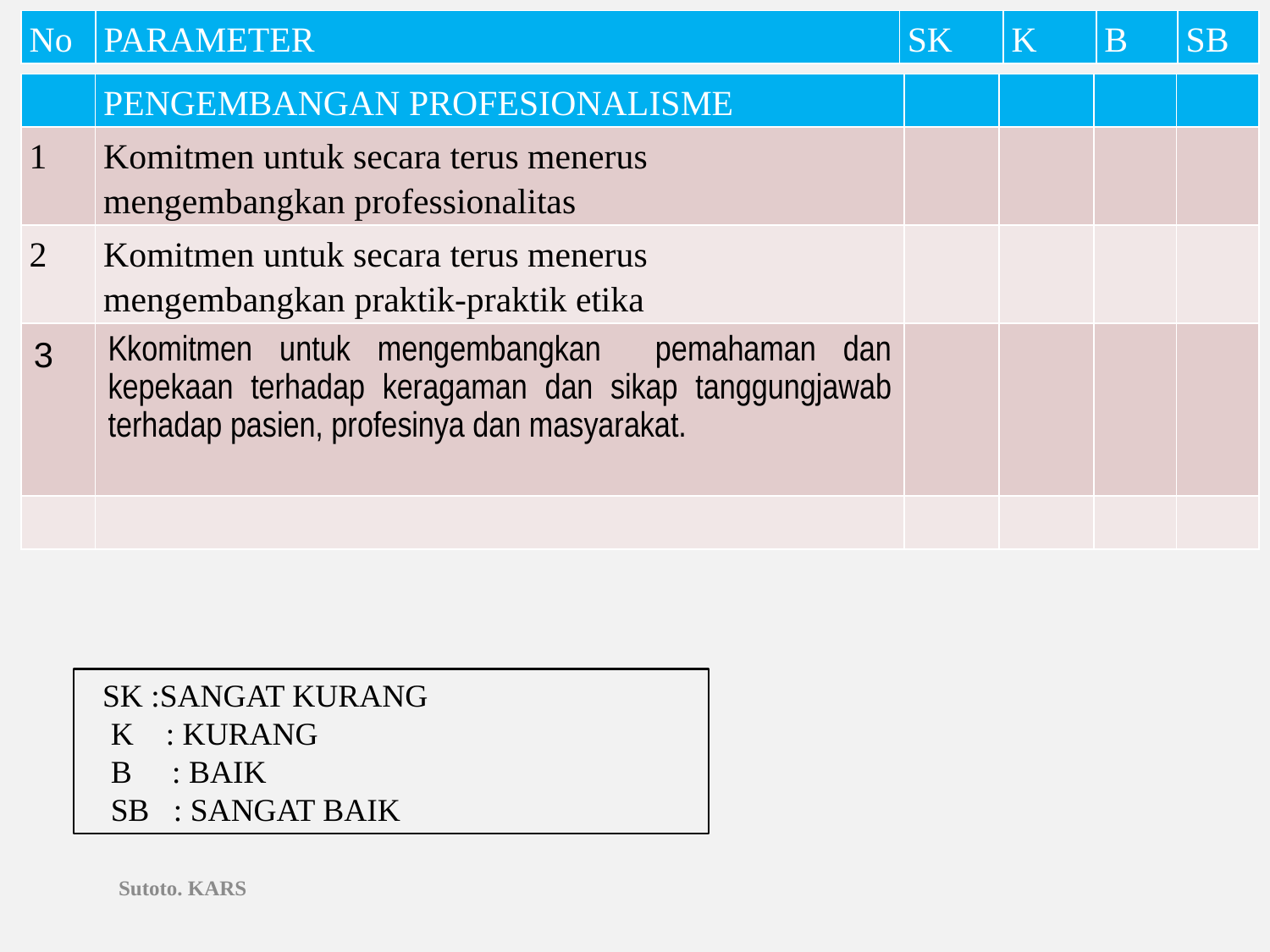

| No | PARAMETER | SK | K | B | SB |
| --- | --- | --- | --- | --- | --- |
|  | PENGEMBANGAN PROFESIONALISME |  |  |  |  |
| --- | --- | --- | --- | --- | --- |
| 1 | Komitmen untuk secara terus menerus mengembangkan professionalitas |  |  |  |  |
| 2 | Komitmen untuk secara terus menerus mengembangkan praktik-praktik etika |  |  |  |  |
| 3 | Kkomitmen untuk mengembangkan pemahaman dan kepekaan terhadap keragaman dan sikap tanggungjawab terhadap pasien, profesinya dan masyarakat. |  |  |  |  |
|  |  |  |  |  |  |
  SK :SANGAT KURANG
   K    : KURANG
   B     : BAIK
   SB   : SANGAT BAIK
Sutoto. KARS